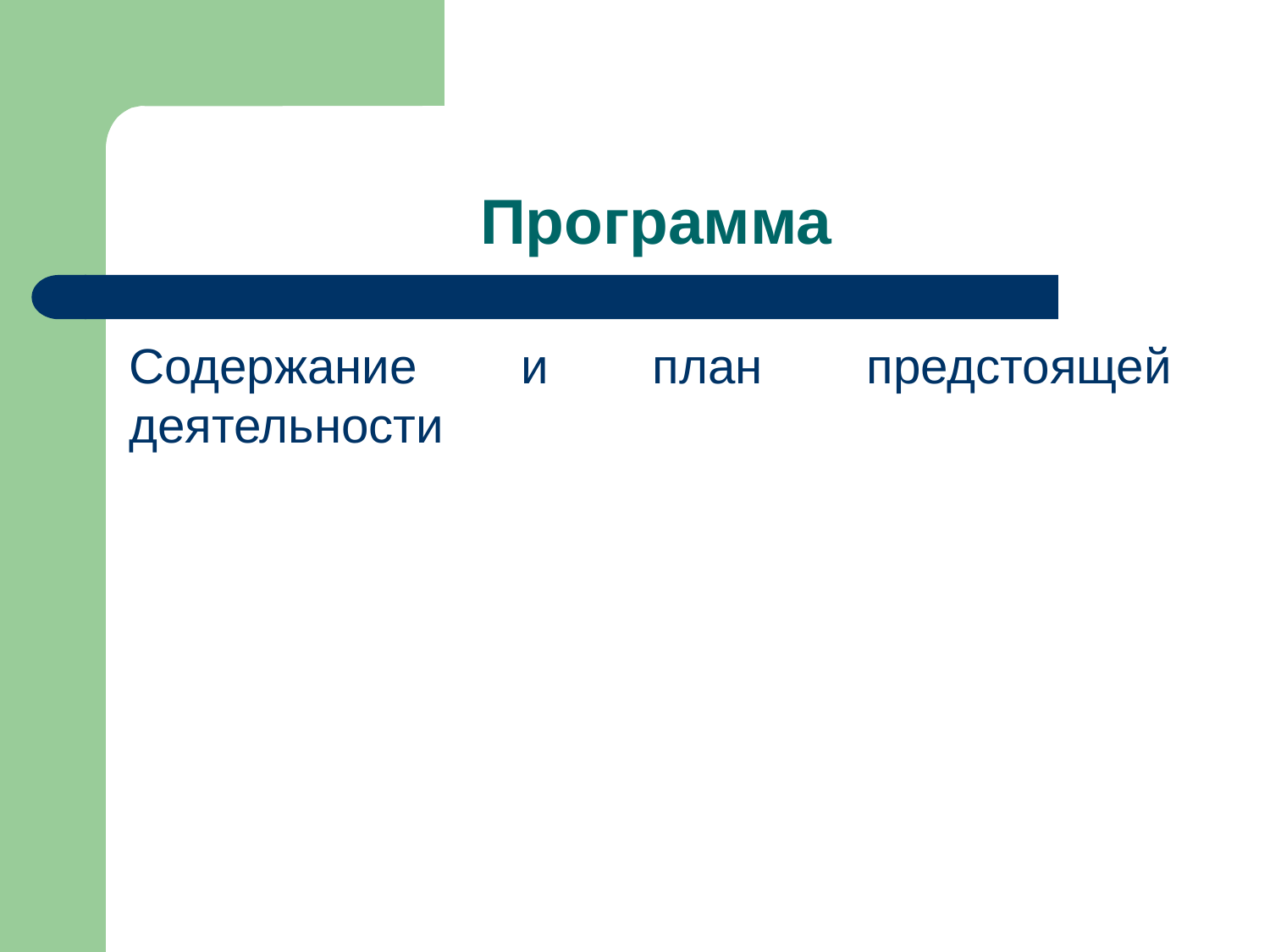

# Программа
Содержание и план предстоящей деятельности